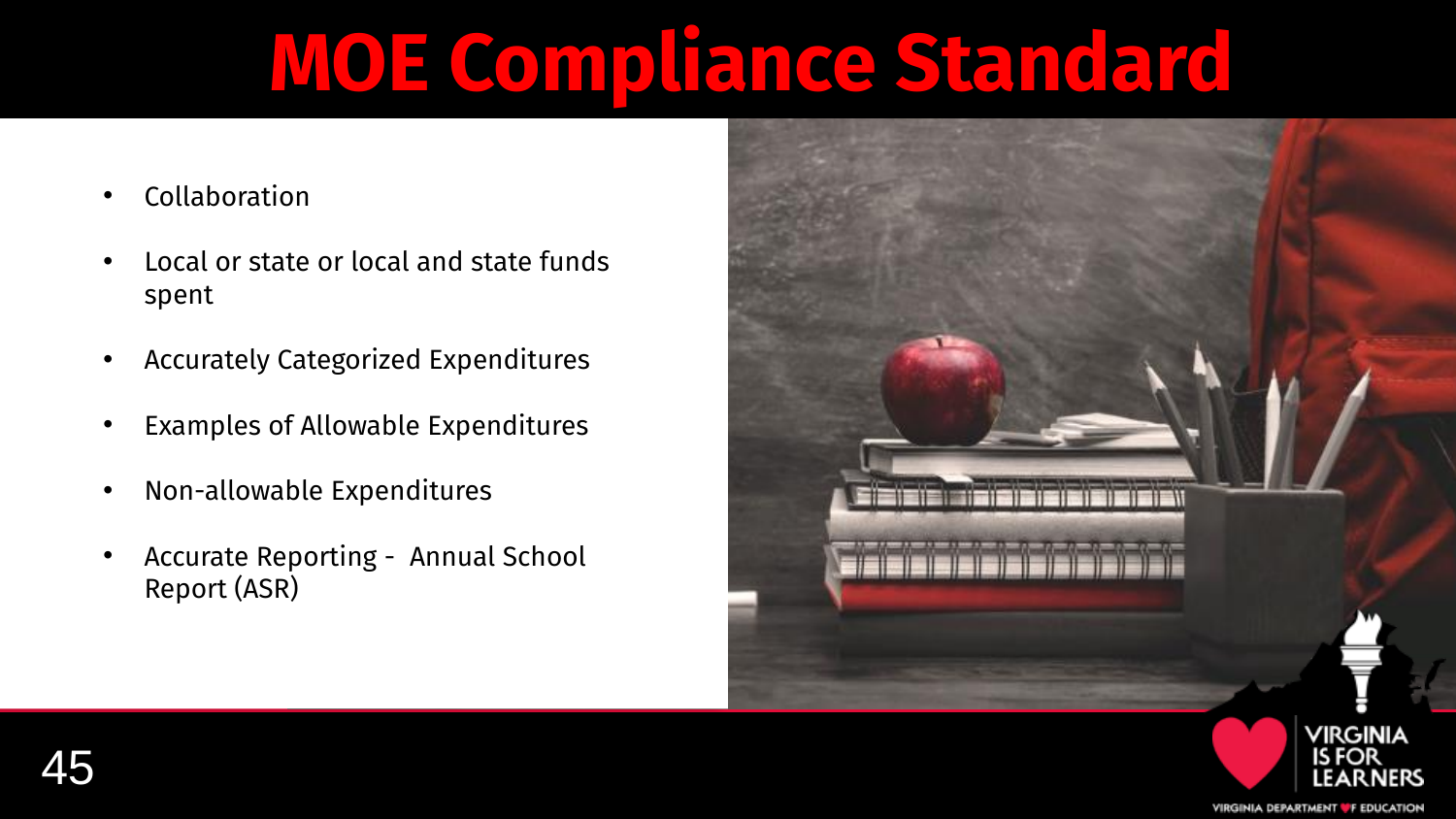

# MOE Compliance Standard
Collaboration

Local or state or local and state funds spent

Accurately Categorized Expenditures

Examples of Allowable Expenditures

Non-allowable Expenditures

Accurate Reporting -  Annual School Report (ASR)